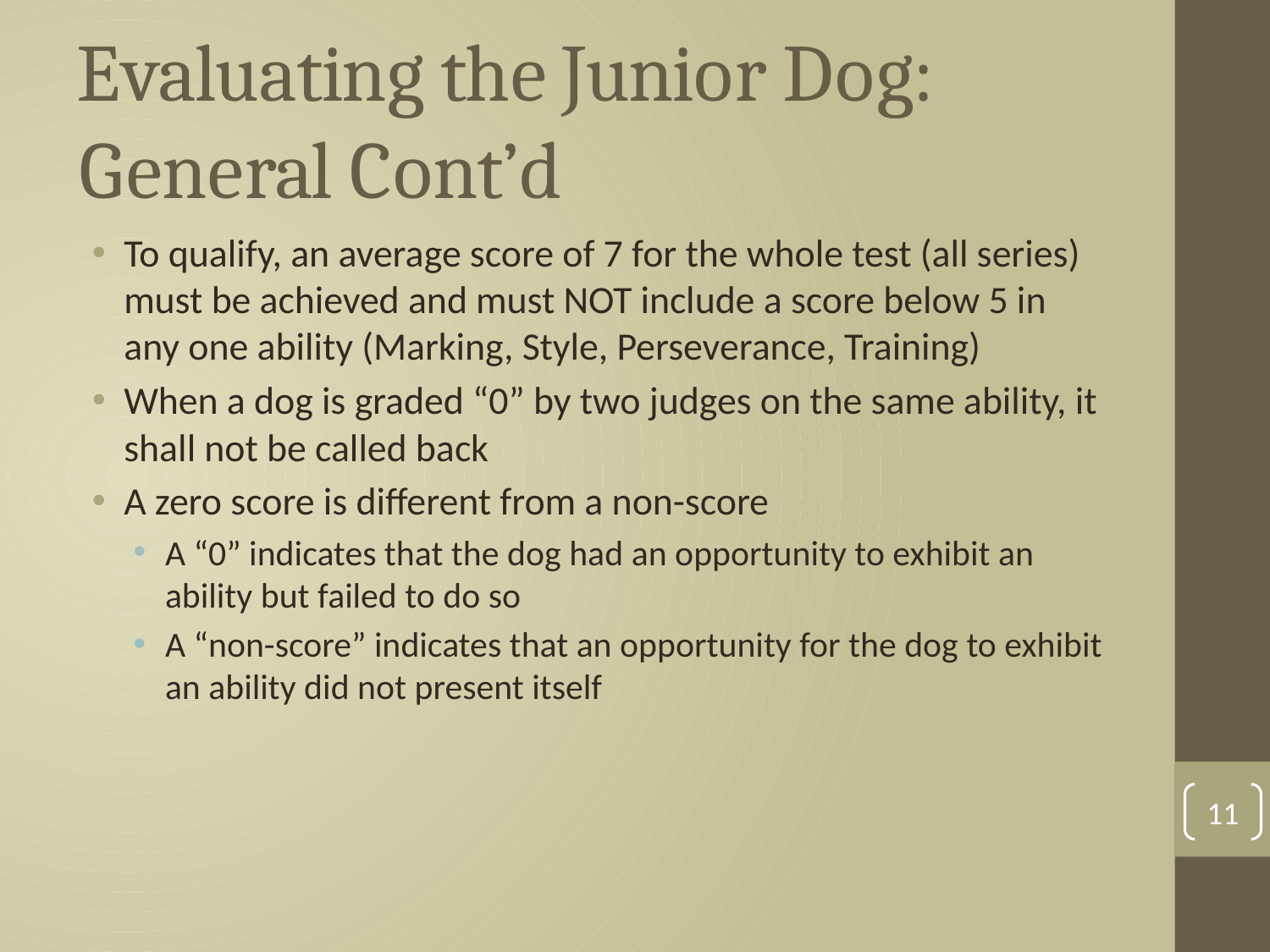

# Evaluating the Junior Dog: General Cont’d
To qualify, an average score of 7 for the whole test (all series) must be achieved and must NOT include a score below 5 in any one ability (Marking, Style, Perseverance, Training)
When a dog is graded “0” by two judges on the same ability, it shall not be called back
A zero score is different from a non-score
A “0” indicates that the dog had an opportunity to exhibit an ability but failed to do so
A “non-score” indicates that an opportunity for the dog to exhibit an ability did not present itself

11